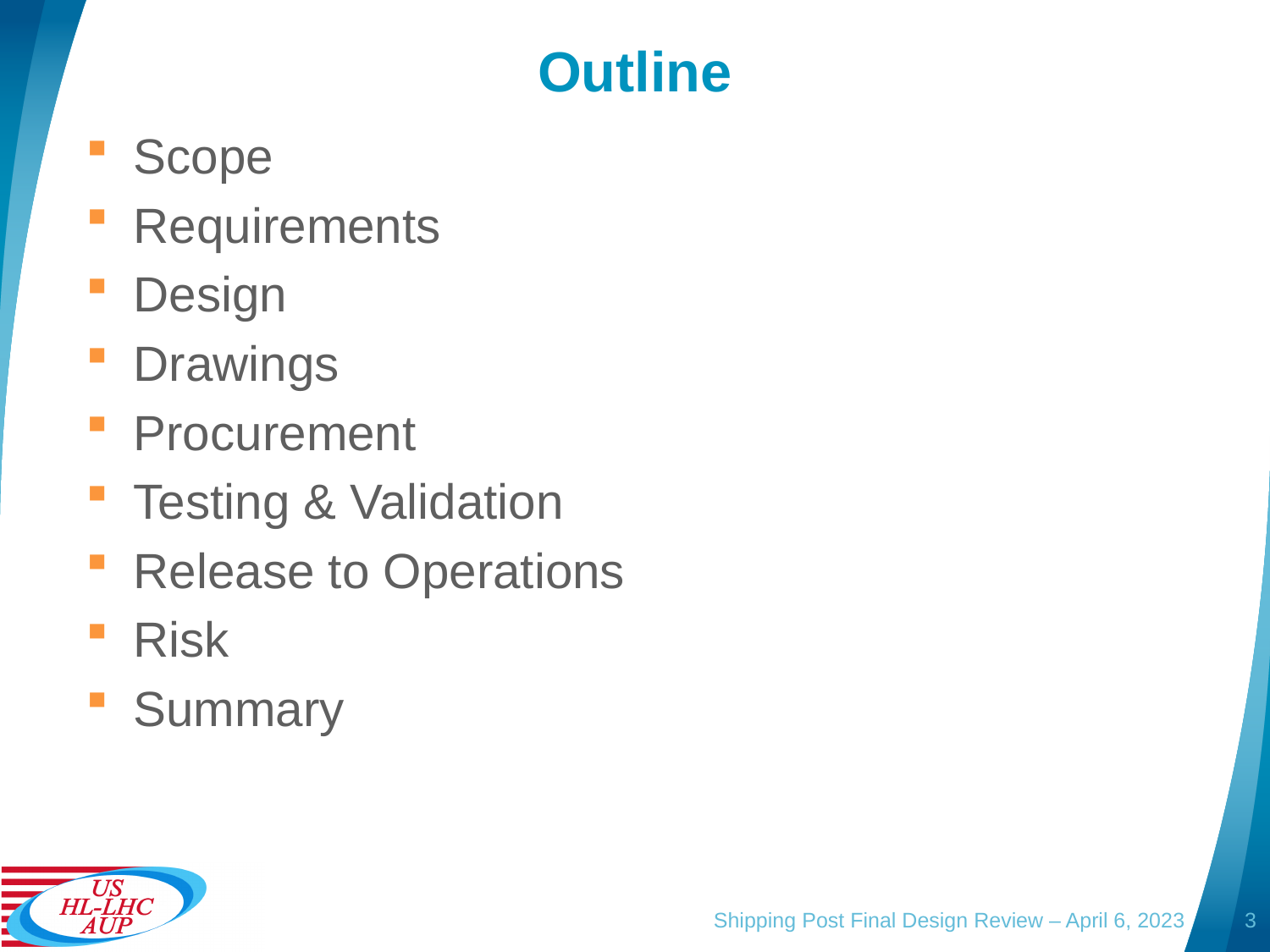

# Outline
Scope
Requirements
Design
Drawings
Procurement
Testing & Validation
Release to Operations
Risk
Summary
Shipping Post Final Design Review – April 6, 2023
3